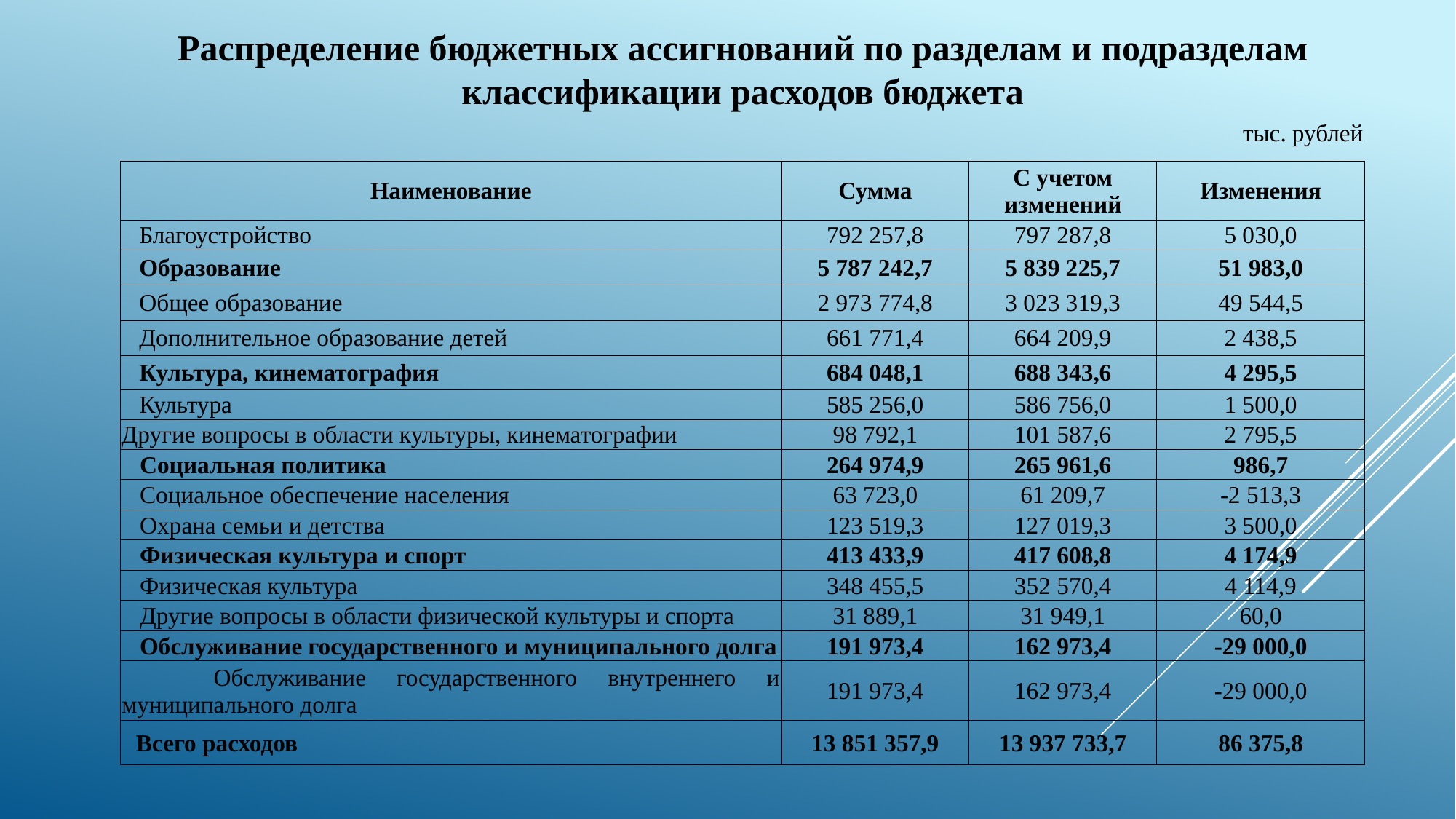

Распределение бюджетных ассигнований по разделам и подразделам классификации расходов бюджета
тыс. рублей
| Наименование | Сумма | С учетом изменений | Изменения |
| --- | --- | --- | --- |
| Благоустройство | 792 257,8 | 797 287,8 | 5 030,0 |
| Образование | 5 787 242,7 | 5 839 225,7 | 51 983,0 |
| Общее образование | 2 973 774,8 | 3 023 319,3 | 49 544,5 |
| Дополнительное образование детей | 661 771,4 | 664 209,9 | 2 438,5 |
| Культура, кинематография | 684 048,1 | 688 343,6 | 4 295,5 |
| Культура | 585 256,0 | 586 756,0 | 1 500,0 |
| Другие вопросы в области культуры, кинематографии | 98 792,1 | 101 587,6 | 2 795,5 |
| Социальная политика | 264 974,9 | 265 961,6 | 986,7 |
| Социальное обеспечение населения | 63 723,0 | 61 209,7 | -2 513,3 |
| Охрана семьи и детства | 123 519,3 | 127 019,3 | 3 500,0 |
| Физическая культура и спорт | 413 433,9 | 417 608,8 | 4 174,9 |
| Физическая культура | 348 455,5 | 352 570,4 | 4 114,9 |
| Другие вопросы в области физической культуры и спорта | 31 889,1 | 31 949,1 | 60,0 |
| Обслуживание государственного и муниципального долга | 191 973,4 | 162 973,4 | -29 000,0 |
| Обслуживание государственного внутреннего и муниципального долга | 191 973,4 | 162 973,4 | -29 000,0 |
| Всего расходов | 13 851 357,9 | 13 937 733,7 | 86 375,8 |